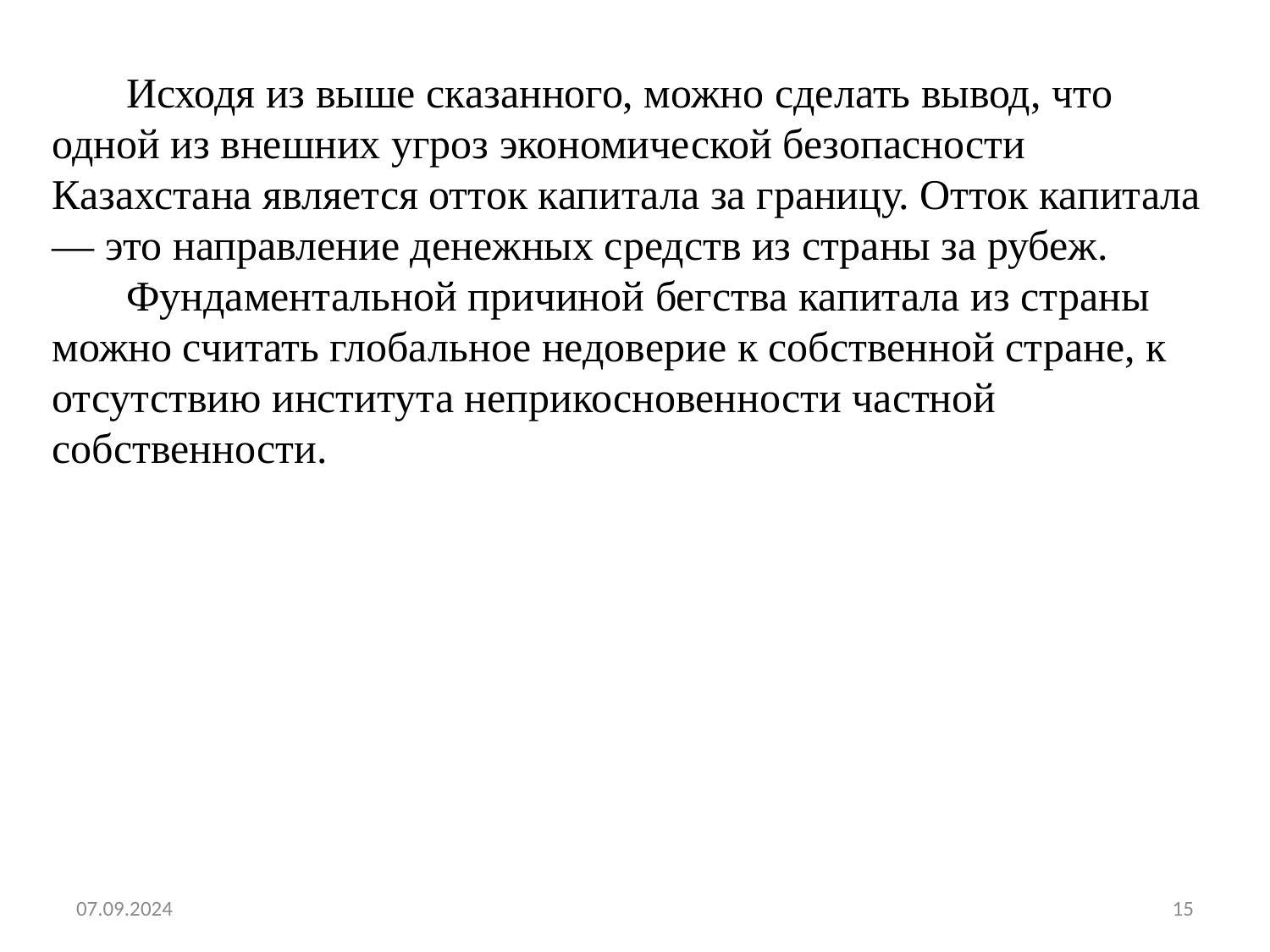

Исходя из выше сказанного, можно сделать вывод, что одной из внешних угроз экономической безопасности Казахстана является отток капитала за границу. Отток капитала — это направление денежных средств из страны за рубеж.
       Фундаментальной причиной бегства капитала из страны можно считать глобальное недоверие к собственной стране, к отсутствию института неприкосновенности частной собственности.
07.09.2024
15